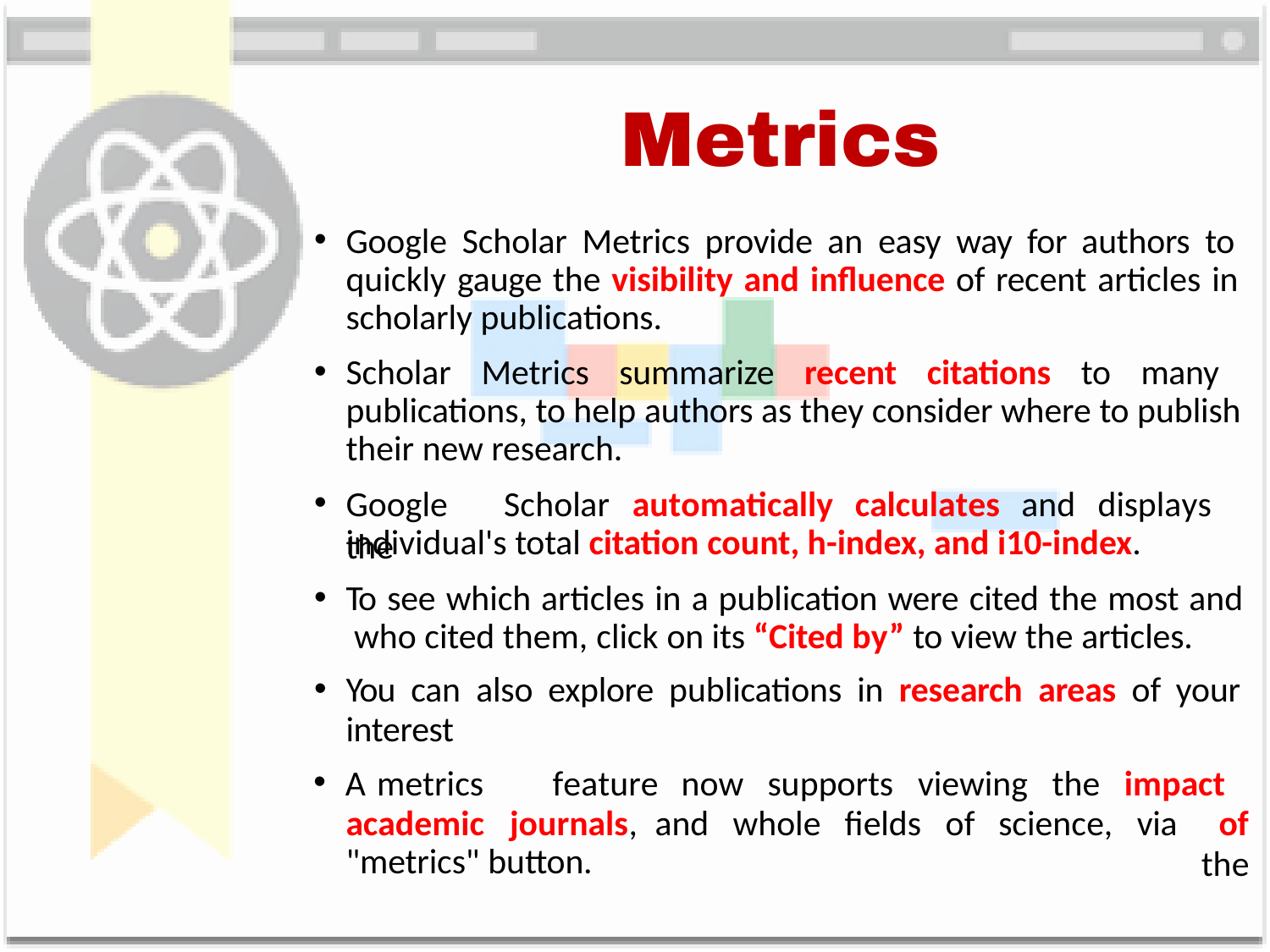

# Metrics
Google Scholar Metrics provide an easy way for authors to  quickly gauge the visibility and influence of recent articles in  scholarly publications.
Scholar Metrics summarize recent citations to many  publications, to help authors as they consider where to publish  their new research.
Google	Scholar	automatically	calculates	and	displays	the
individual's total citation count, h-index, and i10-index.
To see which articles in a publication were cited the most and  who cited them, click on its “Cited by” to view the articles.
You can also explore publications in research areas of your
interest
A	metrics	feature	now	supports	viewing	the	impact	of
the
academic	journals,	and	whole	fields	of	science,	via
"metrics" button.